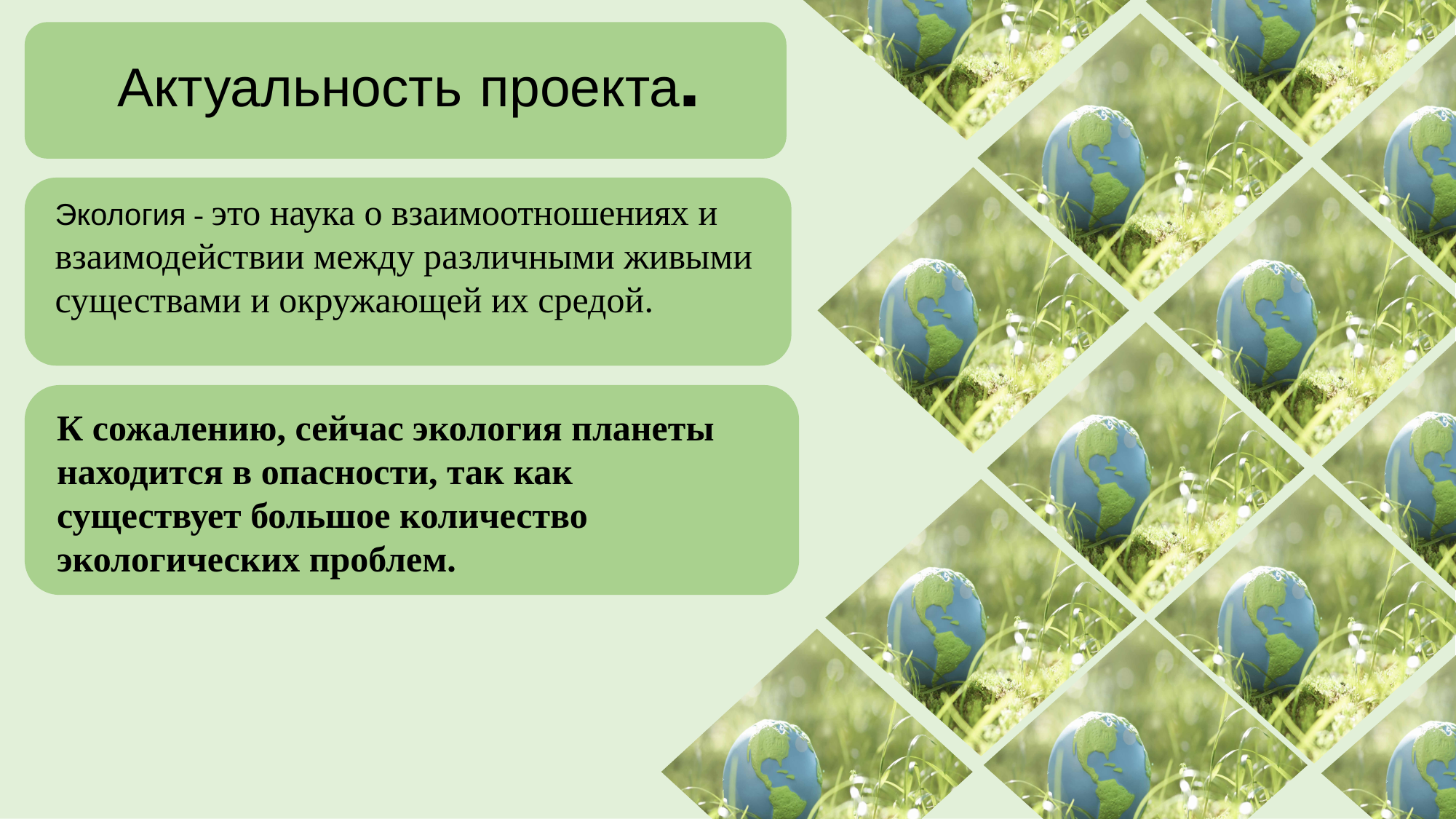

Актуальность проекта.

Экология - это наука о взаимоотношениях и взаимодействии между различными живыми существами и окружающей их средой.

К сожалению, сейчас экология планеты находится в опасности, так как
существует большое количество экологических проблем.